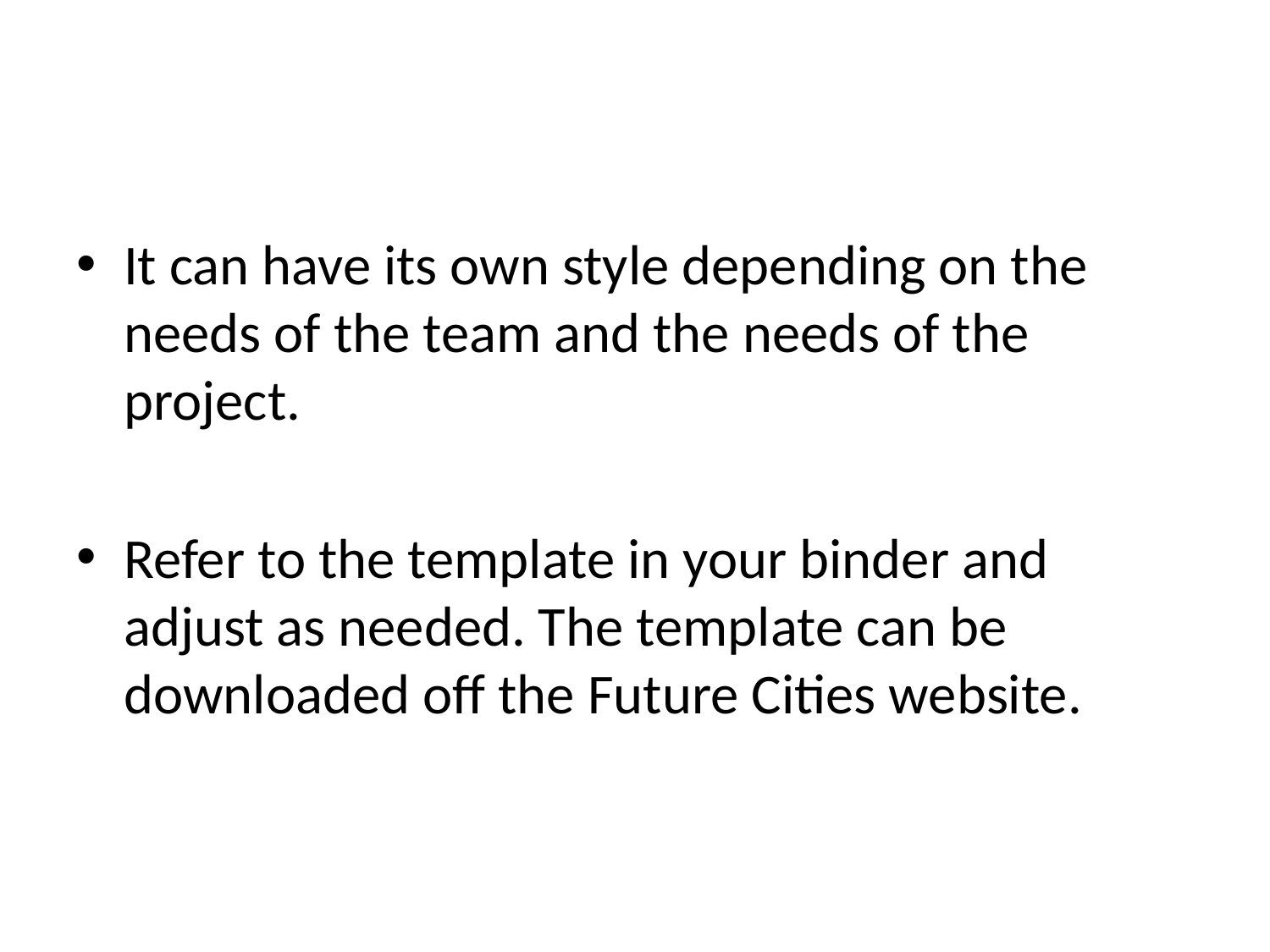

#
It can have its own style depending on the needs of the team and the needs of the project.

Refer to the template in your binder and adjust as needed. The template can be downloaded off the Future Cities website.